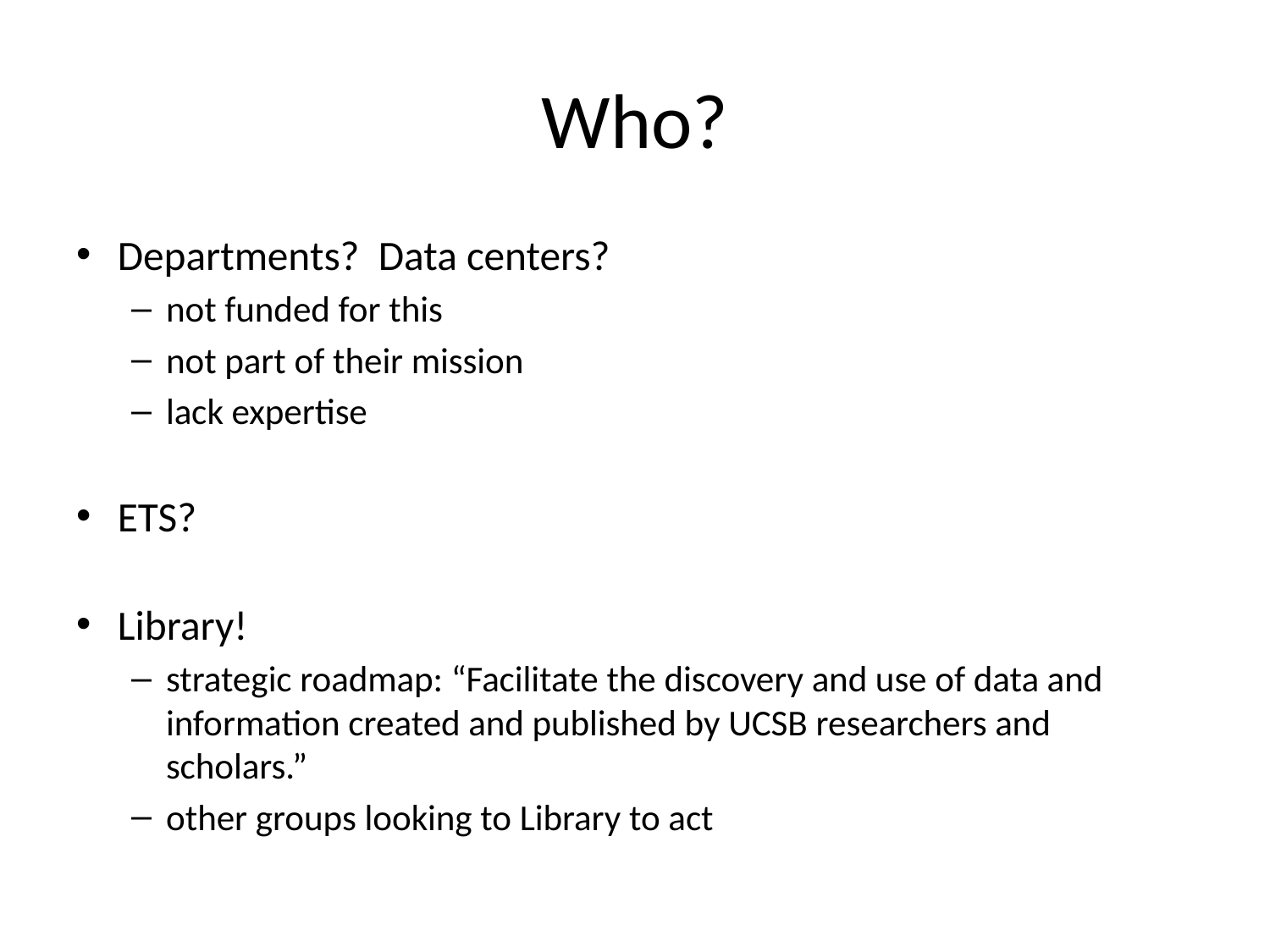

# Who?
Departments?  Data centers?
not funded for this
not part of their mission
lack expertise

ETS?

Library!
strategic roadmap: “Facilitate the discovery and use of data and information created and published by UCSB researchers and scholars.”
other groups looking to Library to act